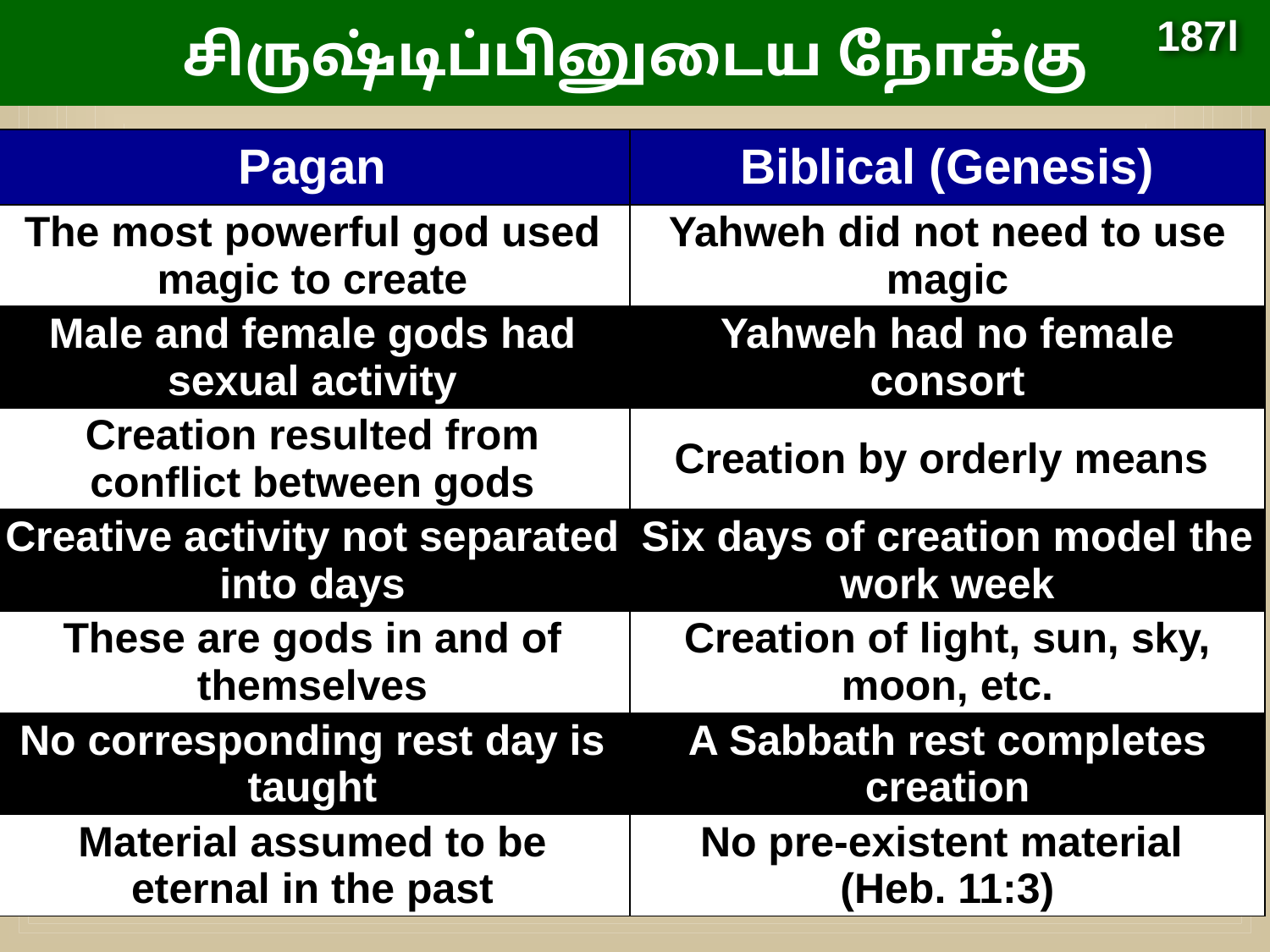

# சிருஷ்டிப்பினுடைய நோக்கு
187l
| Pagan | Biblical (Genesis) |
| --- | --- |
| The most powerful god used magic to create | Yahweh did not need to use magic |
| Male and female gods had sexual activity | Yahweh had no female consort |
| Creation resulted from conflict between gods | Creation by orderly means |
| Creative activity not separated into days | Six days of creation model the work week |
| These are gods in and of themselves | Creation of light, sun, sky, moon, etc. |
| No corresponding rest day is taught | A Sabbath rest completes creation |
| Material assumed to be eternal in the past | No pre-existent material (Heb. 11:3) |
சிருஷ்டிப்பினுடைய நோக்கு
வேதாகமத்திற்கும் பாகாலின் கொள்கைகளுக்குமிடையிலான அடிப்படை வேறுபாடுகள்